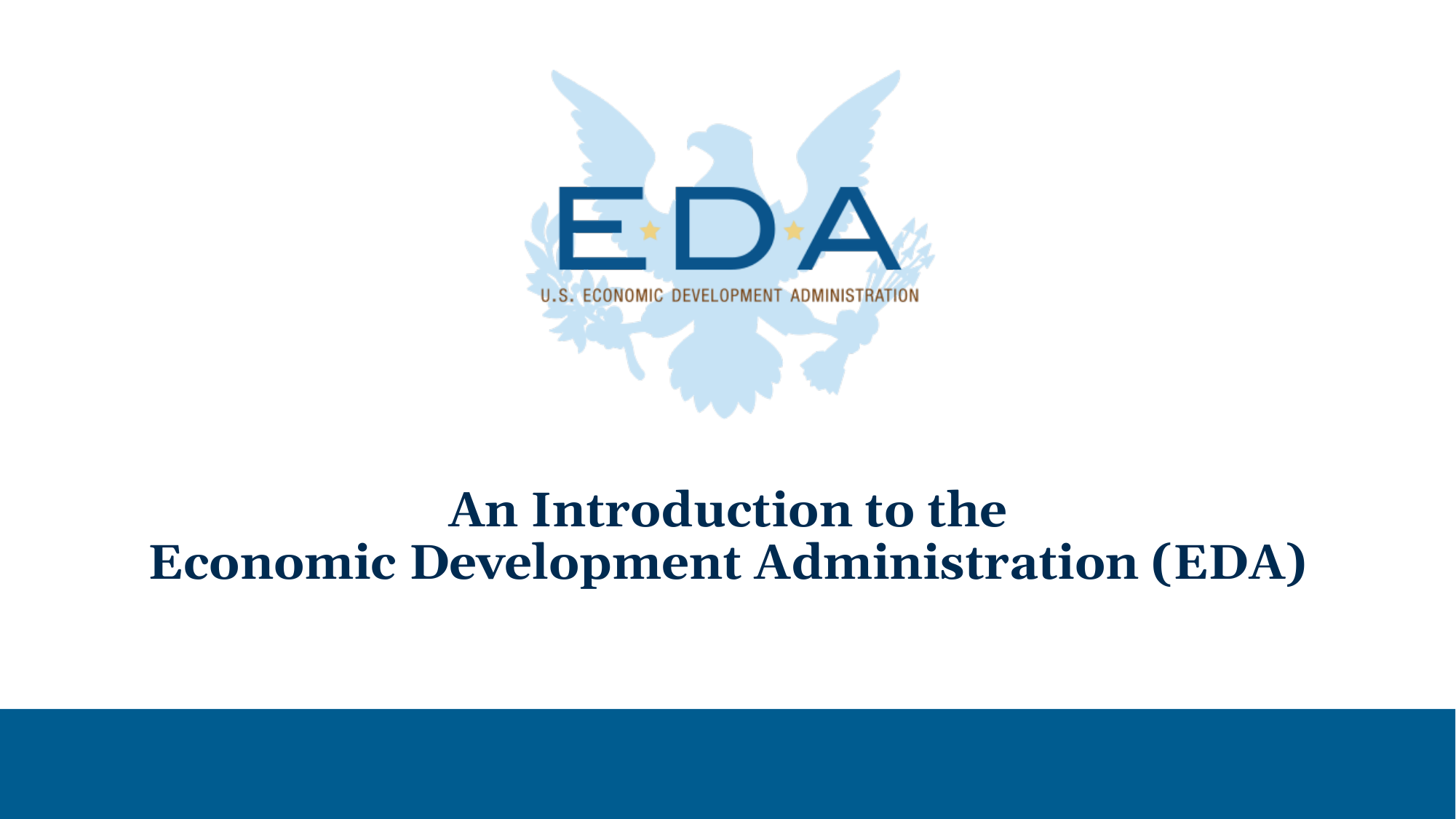

# An Introduction to the Economic Development Administration (EDA)